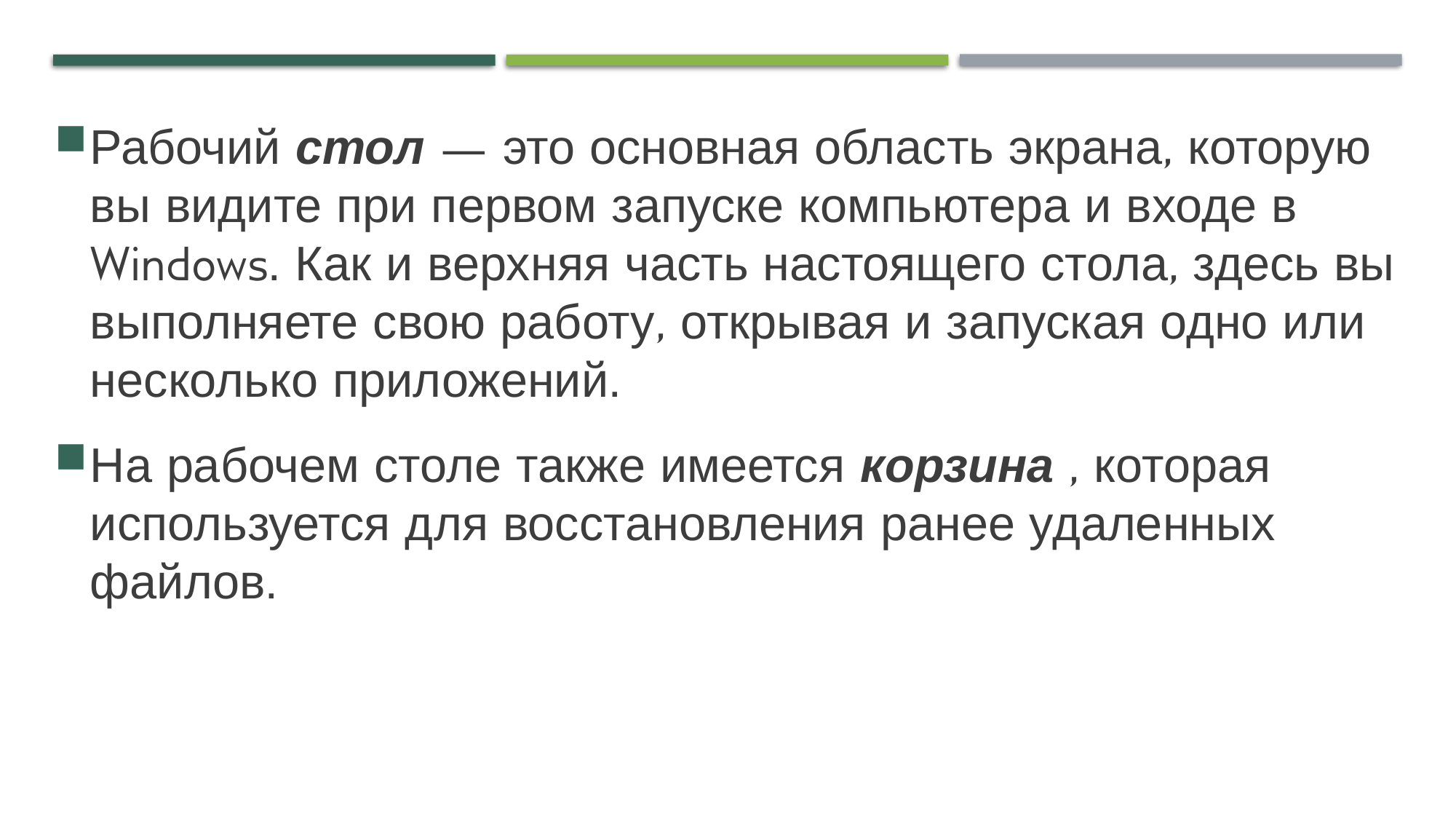

# Рабочий стол и корзина (1/2)
Рабочий стол — это основная область экрана, которую вы видите при первом запуске компьютера и входе в Windows. Как и верхняя часть настоящего стола, здесь вы выполняете свою работу, открывая и запуская одно или несколько приложений.
На рабочем столе также имеется корзина , которая используется для восстановления ранее удаленных файлов.